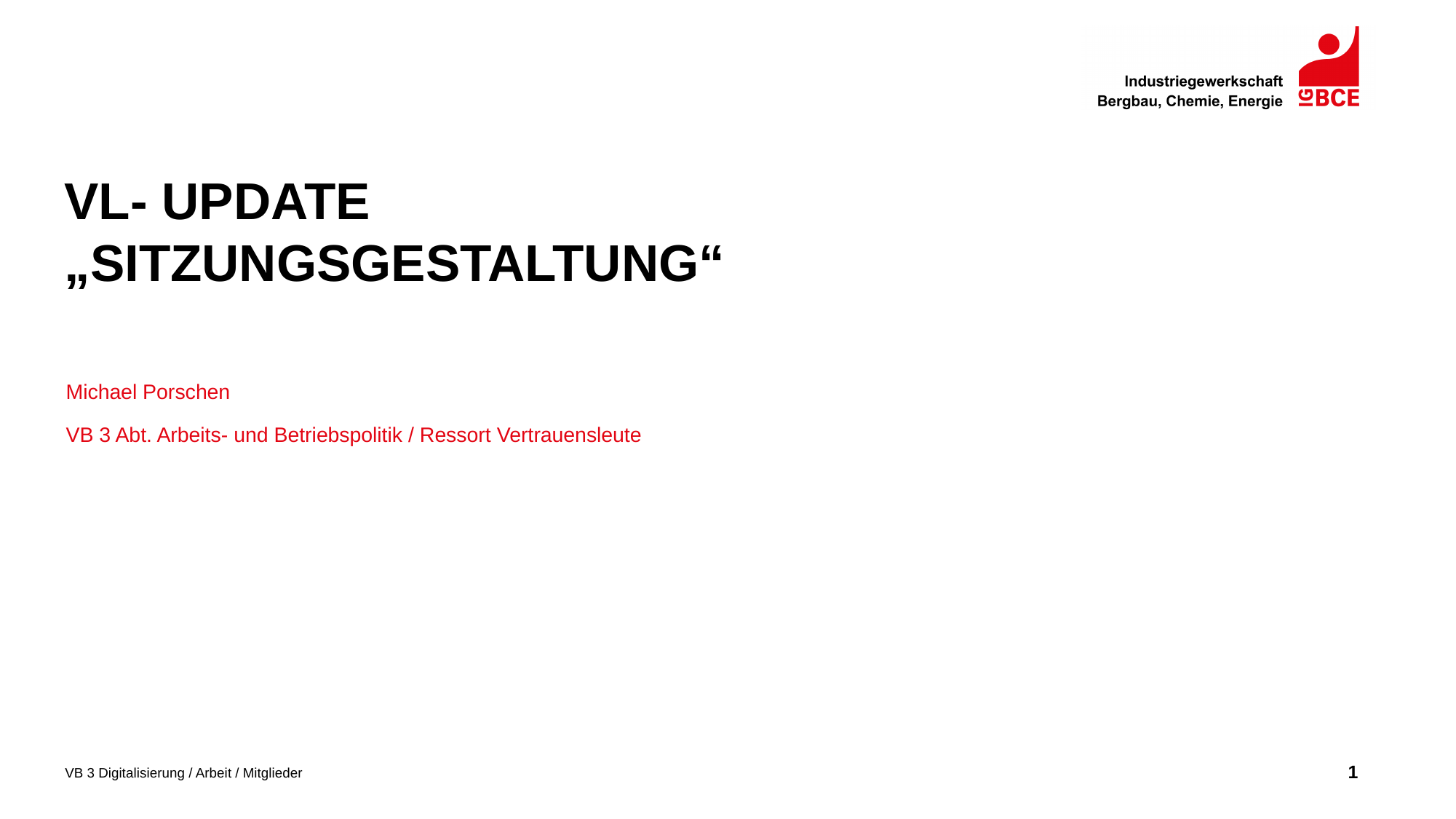

VL- Update „Sitzungsgestaltung“
Michael Porschen
VB 3 Abt. Arbeits- und Betriebspolitik / Ressort Vertrauensleute